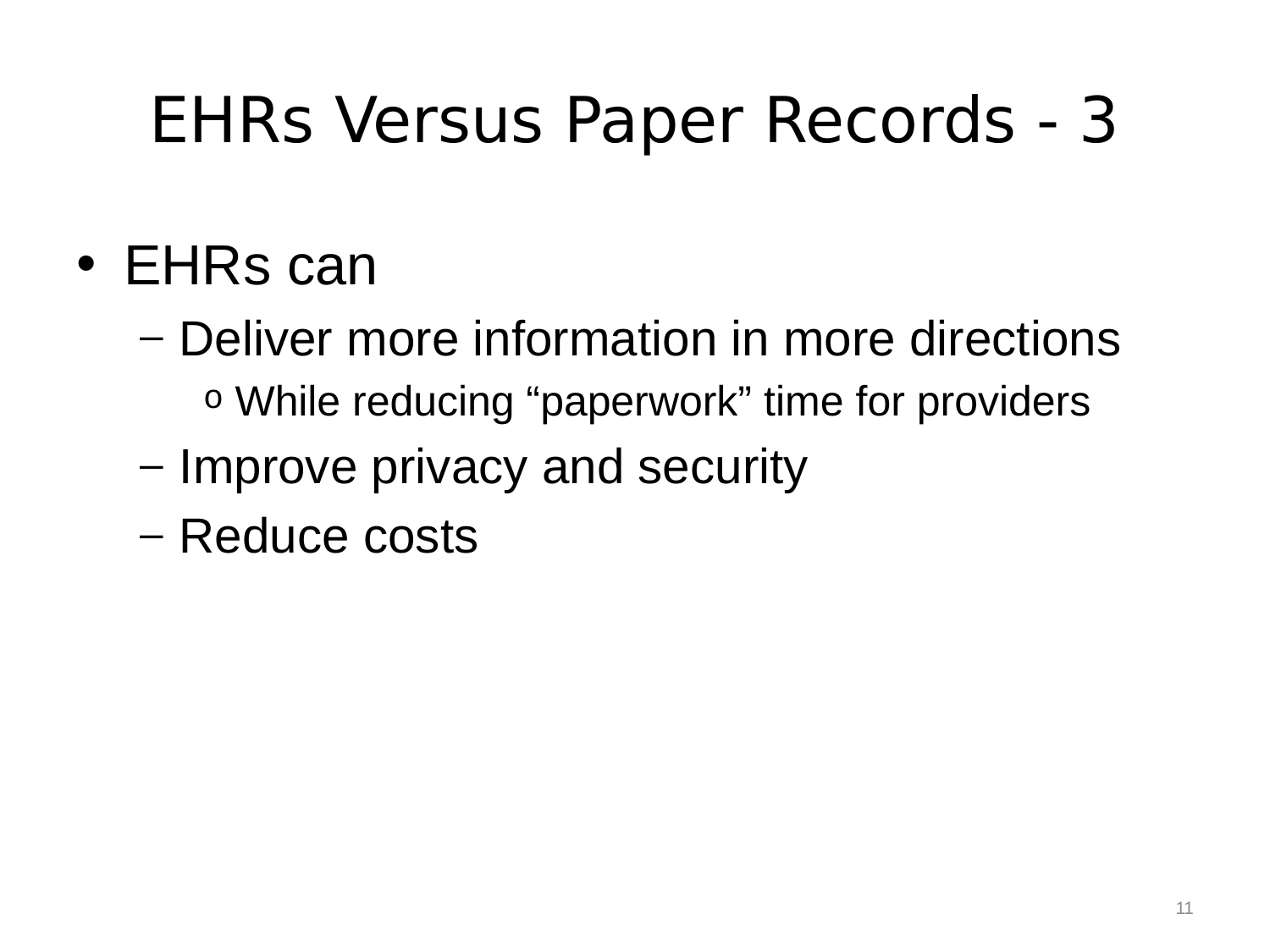

# EHRs Versus Paper Records - 3
EHRs can
Deliver more information in more directions
While reducing “paperwork” time for providers
Improve privacy and security
Reduce costs
11